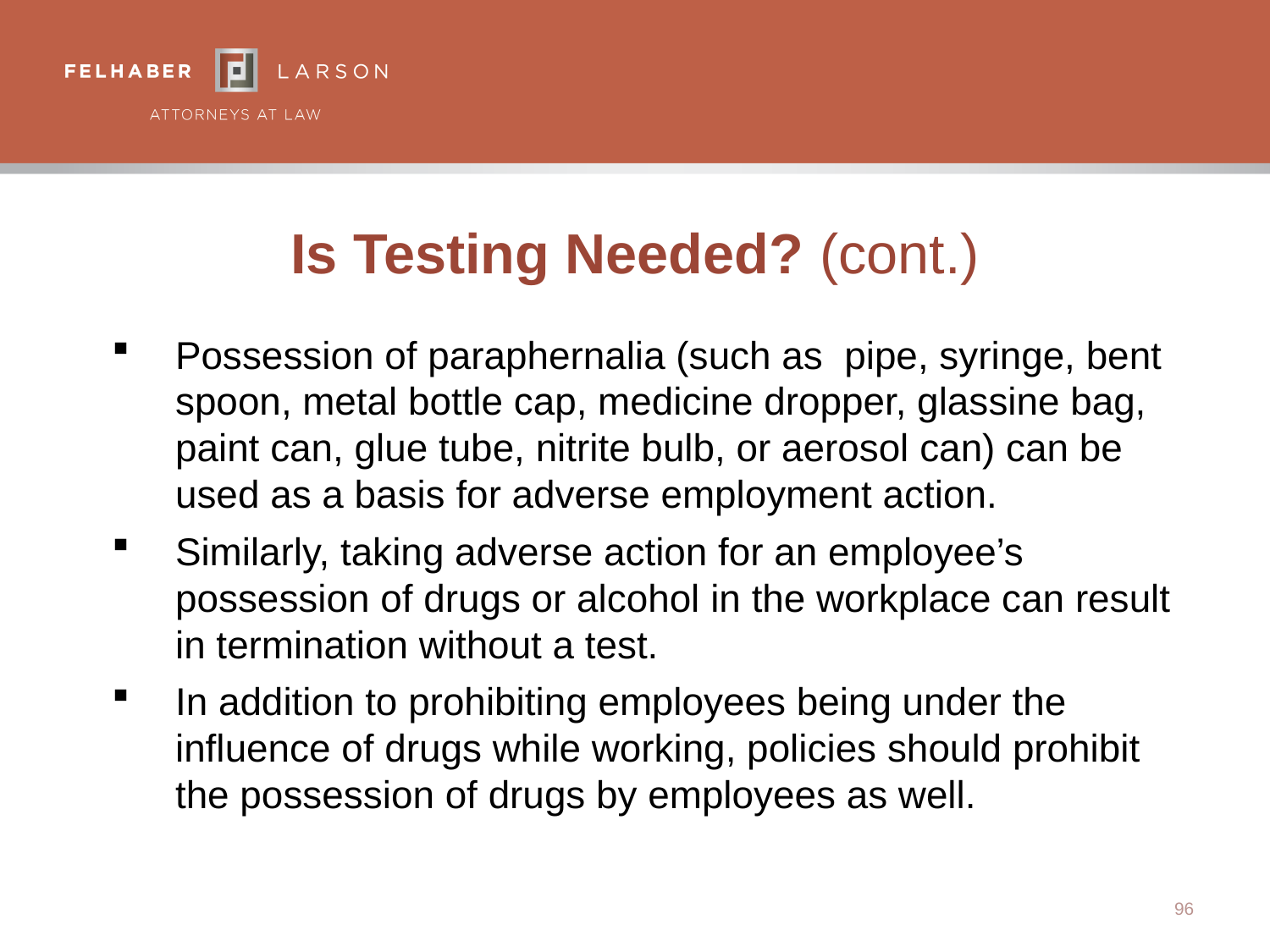

# Is Testing Needed? (cont.)
Possession of paraphernalia (such as  pipe, syringe, bent spoon, metal bottle cap, medicine dropper, glassine bag, paint can, glue tube, nitrite bulb, or aerosol can) can be used as a basis for adverse employment action.
Similarly, taking adverse action for an employee’s possession of drugs or alcohol in the workplace can result in termination without a test.
In addition to prohibiting employees being under the influence of drugs while working, policies should prohibit the possession of drugs by employees as well.
96